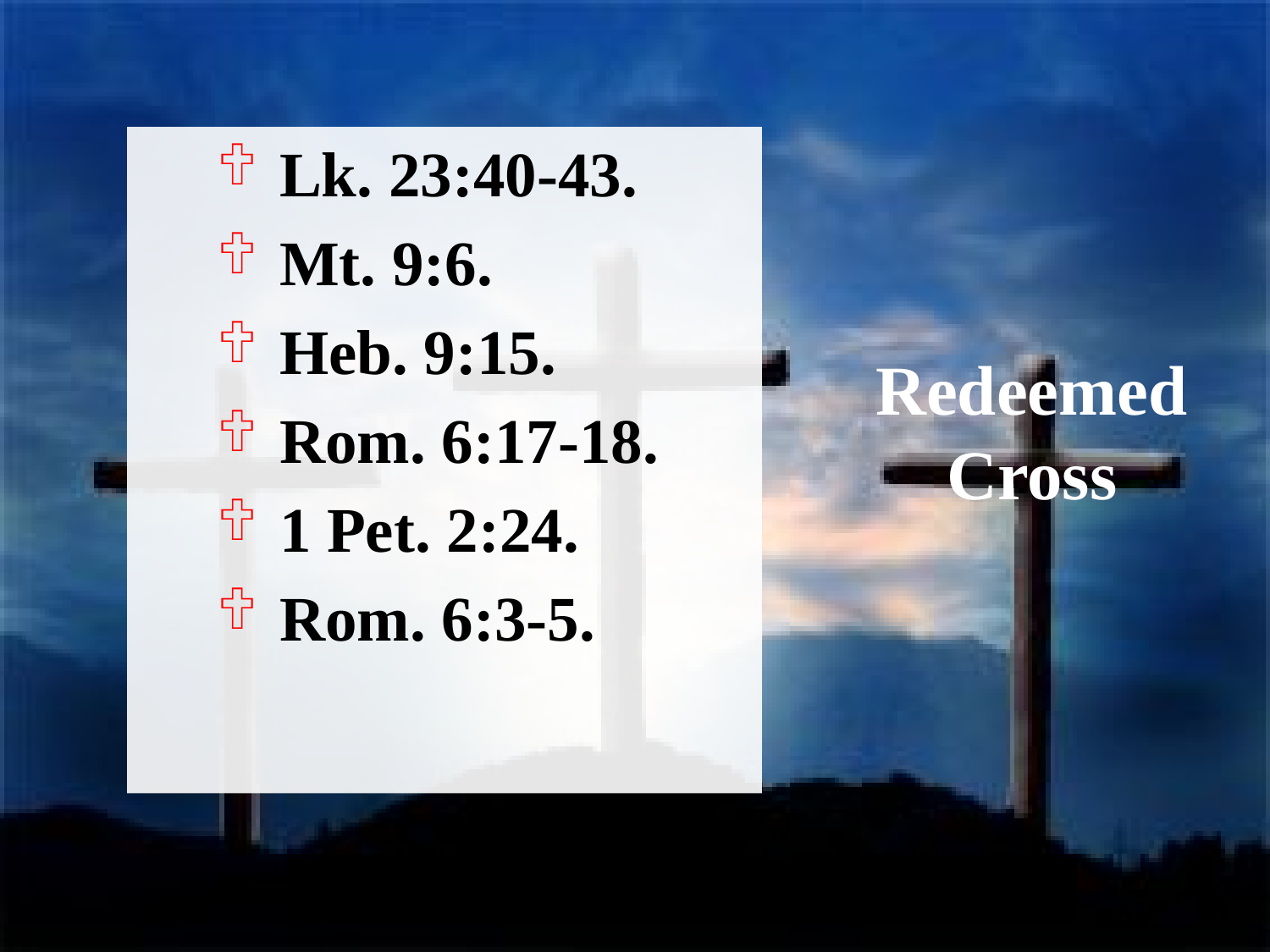

Lk. 23:40-43.
Mt. 9:6.
Heb. 9:15.
Rom. 6:17-18.
1 Pet. 2:24.
Rom. 6:3-5.
# Redeemed Cross